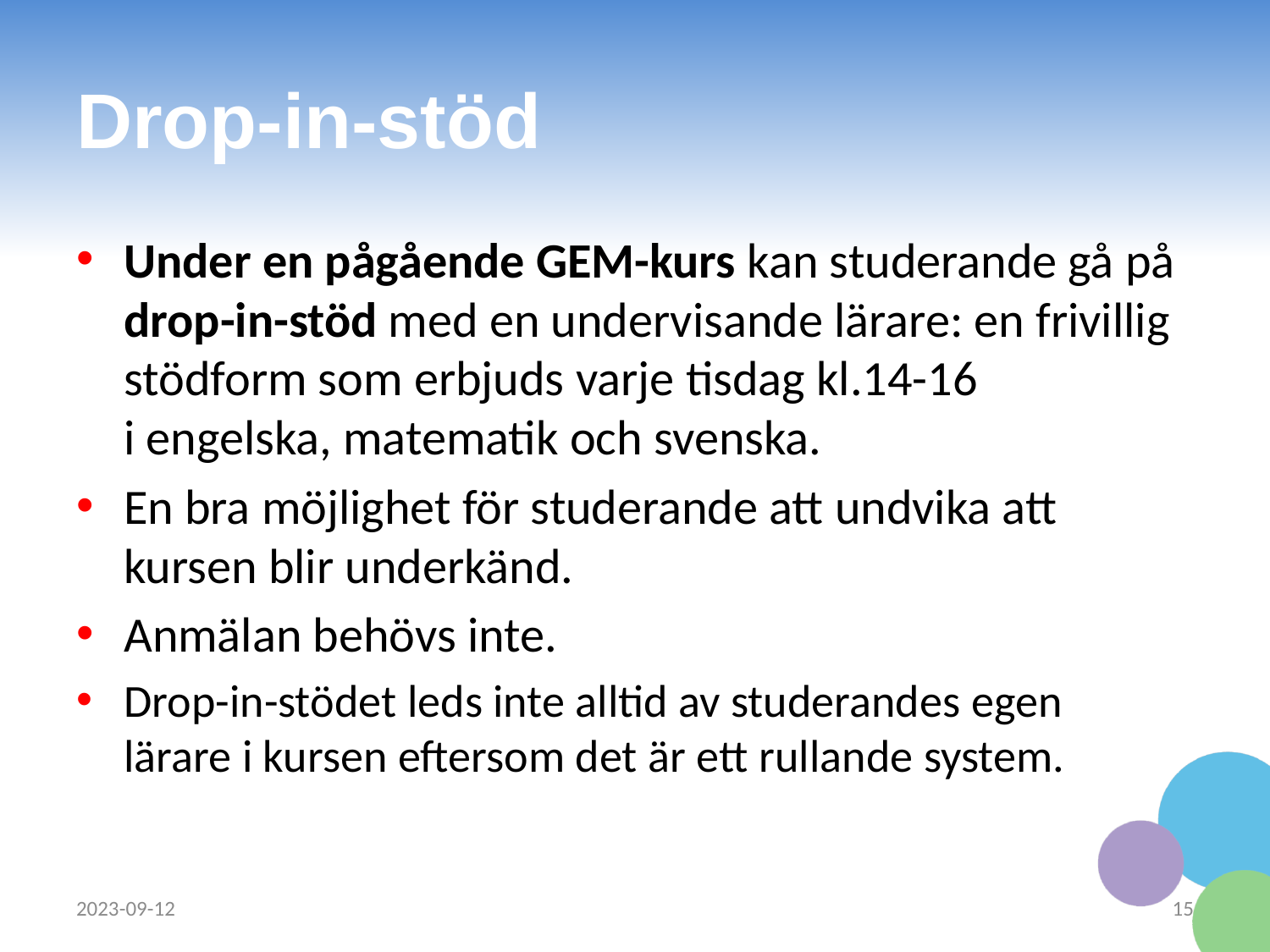

# Drop-in-stöd
Under en pågående GEM-kurs kan studerande gå på drop-in-stöd med en undervisande lärare: en frivillig stödform som erbjuds varje tisdag kl.14-16 i engelska, matematik och svenska.
En bra möjlighet för studerande att undvika att kursen blir underkänd.
Anmälan behövs inte.
Drop-in-stödet leds inte alltid av studerandes egen lärare i kursen eftersom det är ett rullande system.

2023-09-12
15